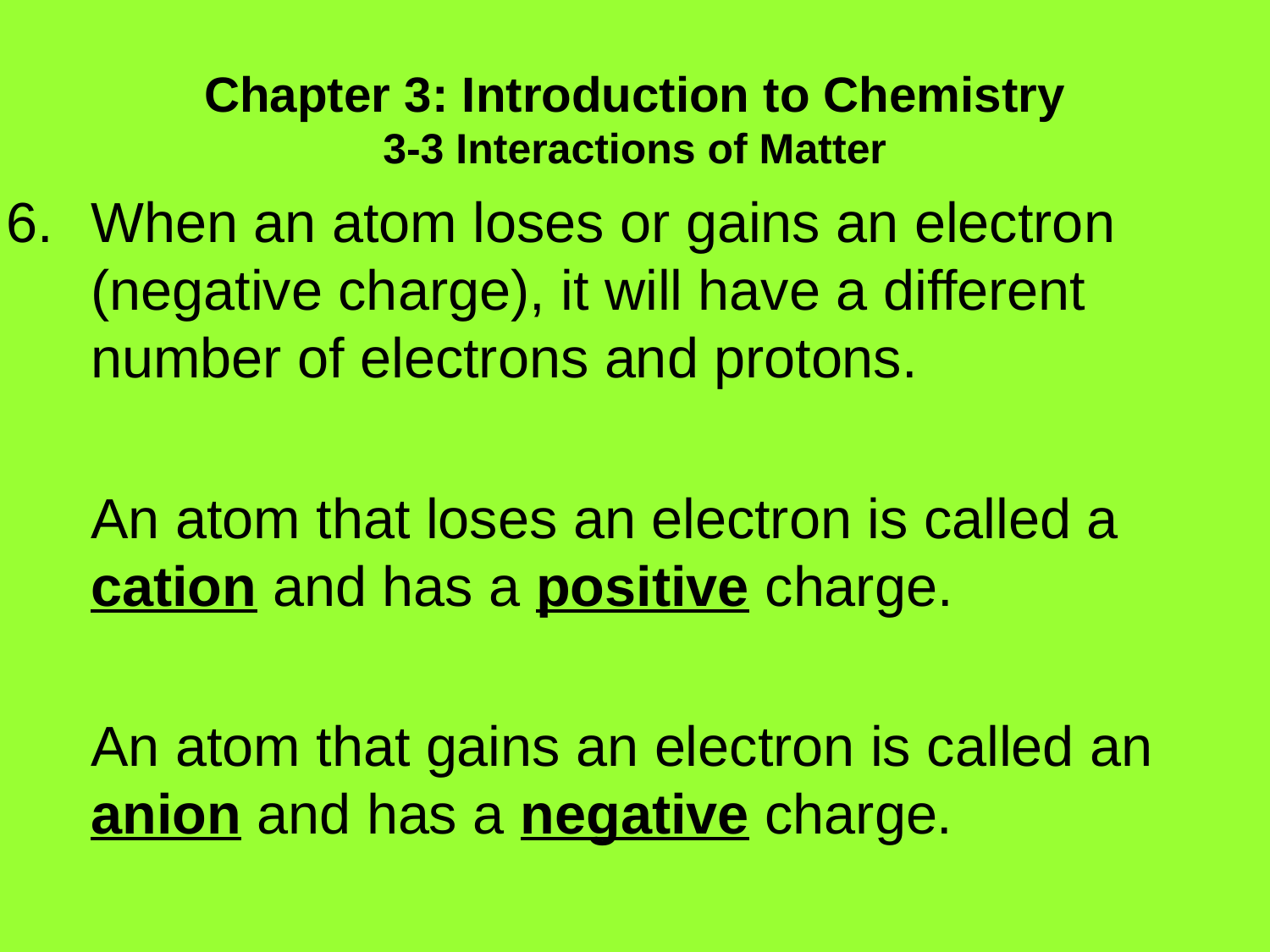

Chapter 3: Introduction to Chemistry
3-3 Interactions of Matter
When an atom loses or gains an electron (negative charge), it will have a different number of electrons and protons.

	An atom that loses an electron is called a cation and has a positive charge.

	An atom that gains an electron is called an anion and has a negative charge.